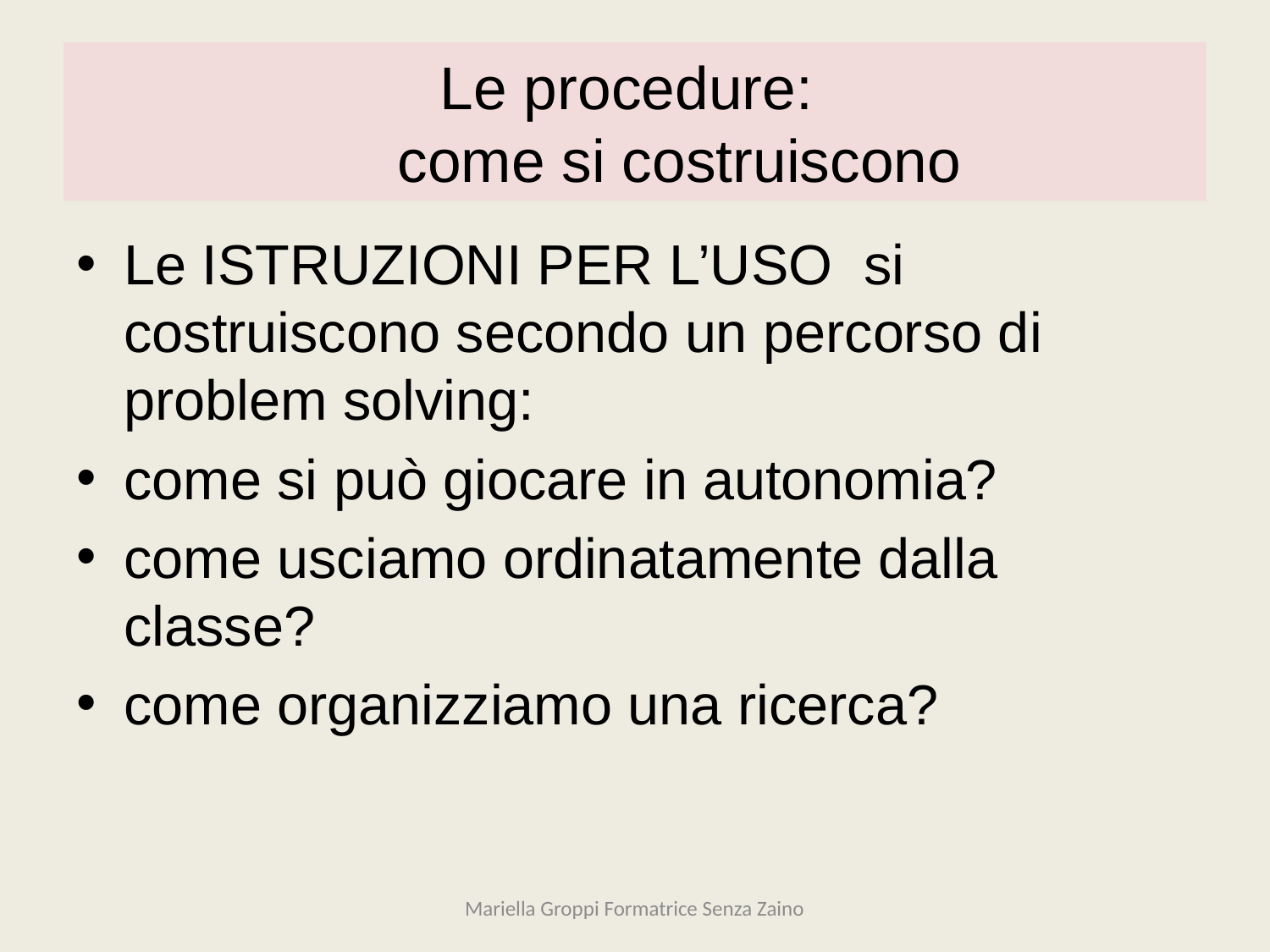

# Le procedure: come si costruiscono
Le ISTRUZIONI PER L’USO  si costruiscono secondo un percorso di problem solving:
come si può giocare in autonomia?
come usciamo ordinatamente dalla classe?
come organizziamo una ricerca?
Mariella Groppi Formatrice Senza Zaino